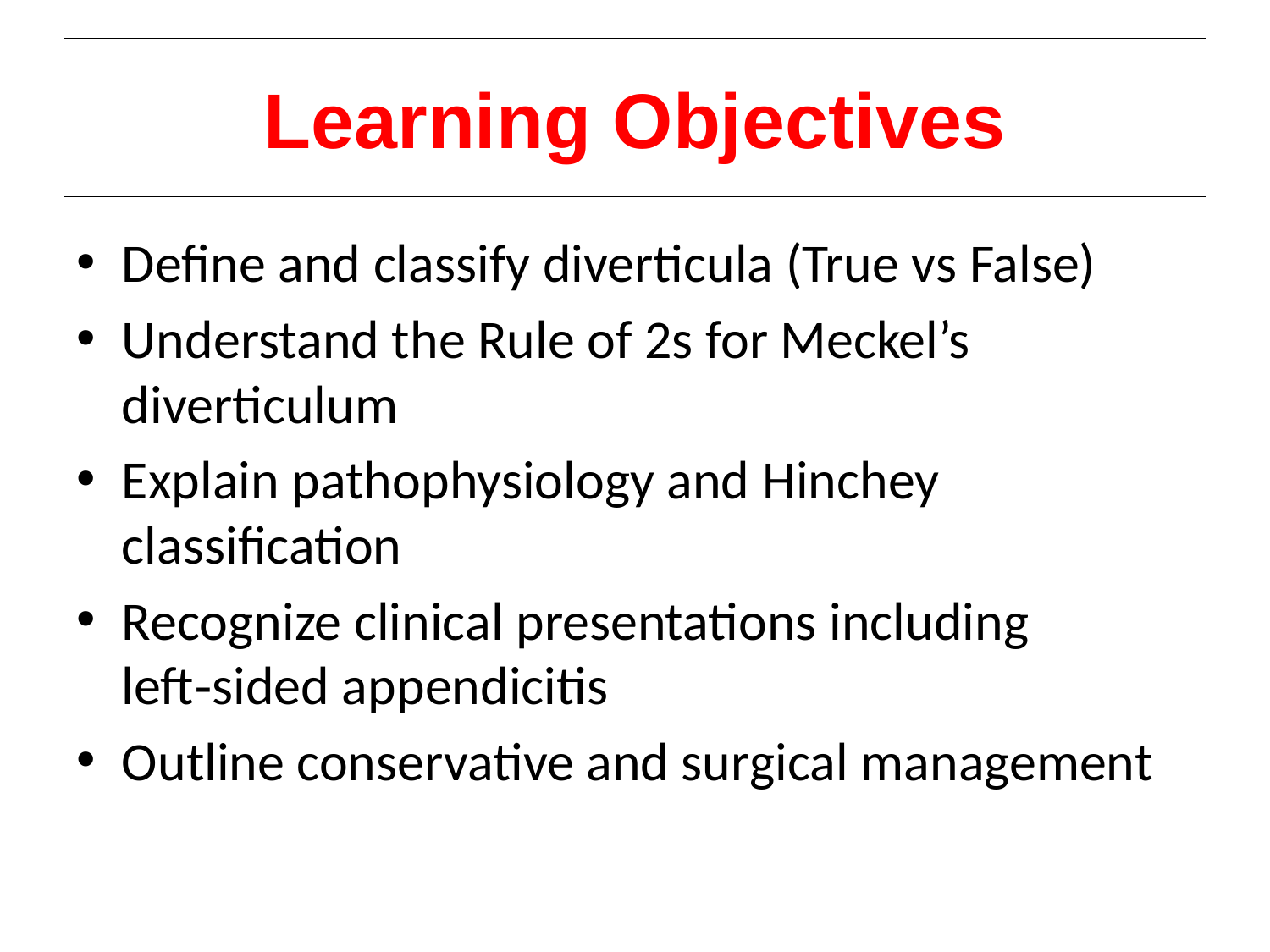

# Learning Objectives
Define and classify diverticula (True vs False)
Understand the Rule of 2s for Meckel’s diverticulum
Explain pathophysiology and Hinchey classification
Recognize clinical presentations including left‑sided appendicitis
Outline conservative and surgical management